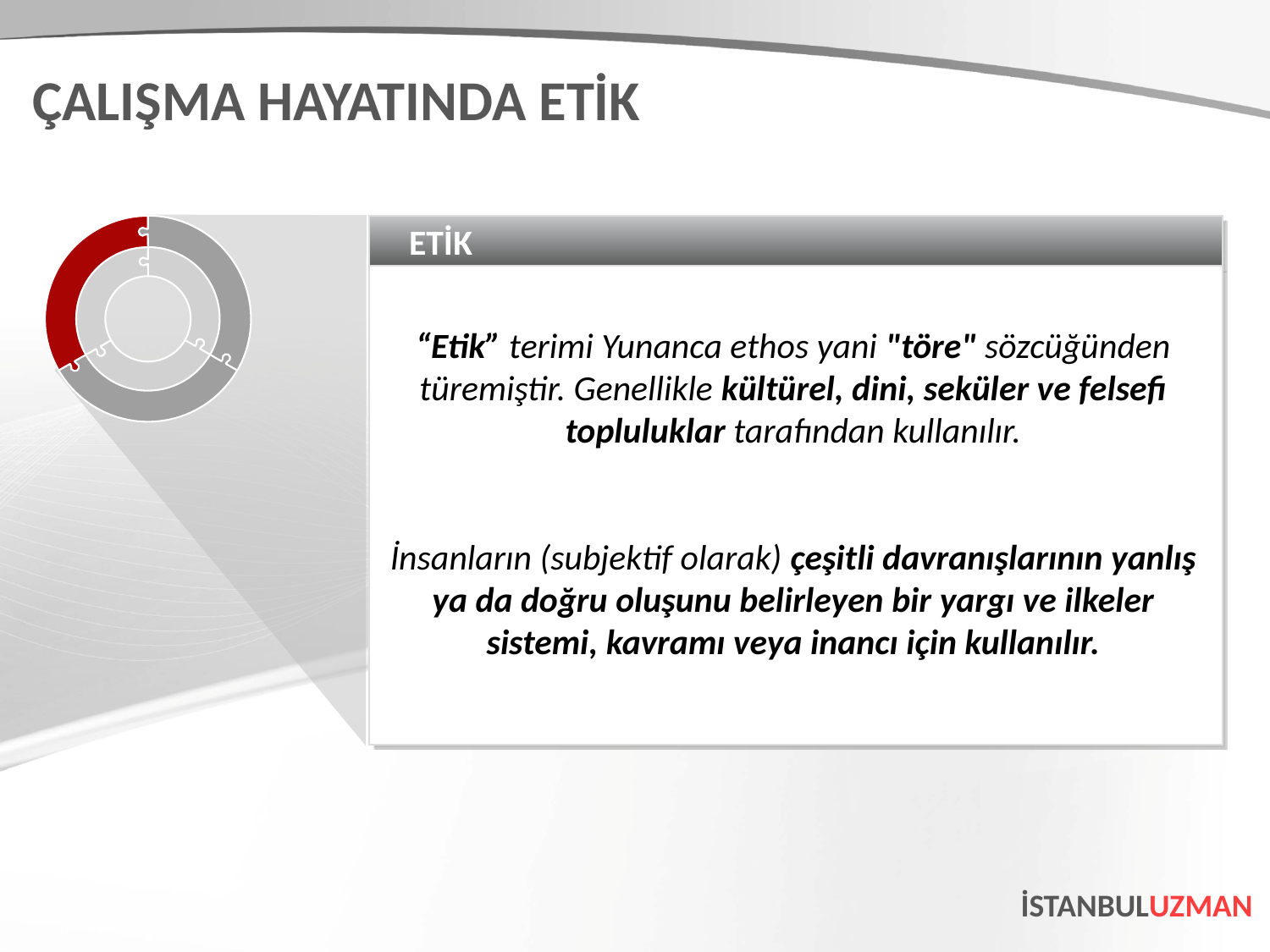

ÇALIŞMA HAYATINDA ETİK

ETİK

“Etik” terimi Yunanca ethos yani "töre" sözcüğünden türemiştir. Genellikle kültürel, dini, seküler ve felsefi topluluklar tarafından kullanılır.

İnsanların (subjektif olarak) çeşitli davranışlarının yanlış ya da doğru oluşunu belirleyen bir yargı ve ilkeler sistemi, kavramı veya inancı için kullanılır.
İSTANBULUZMAN